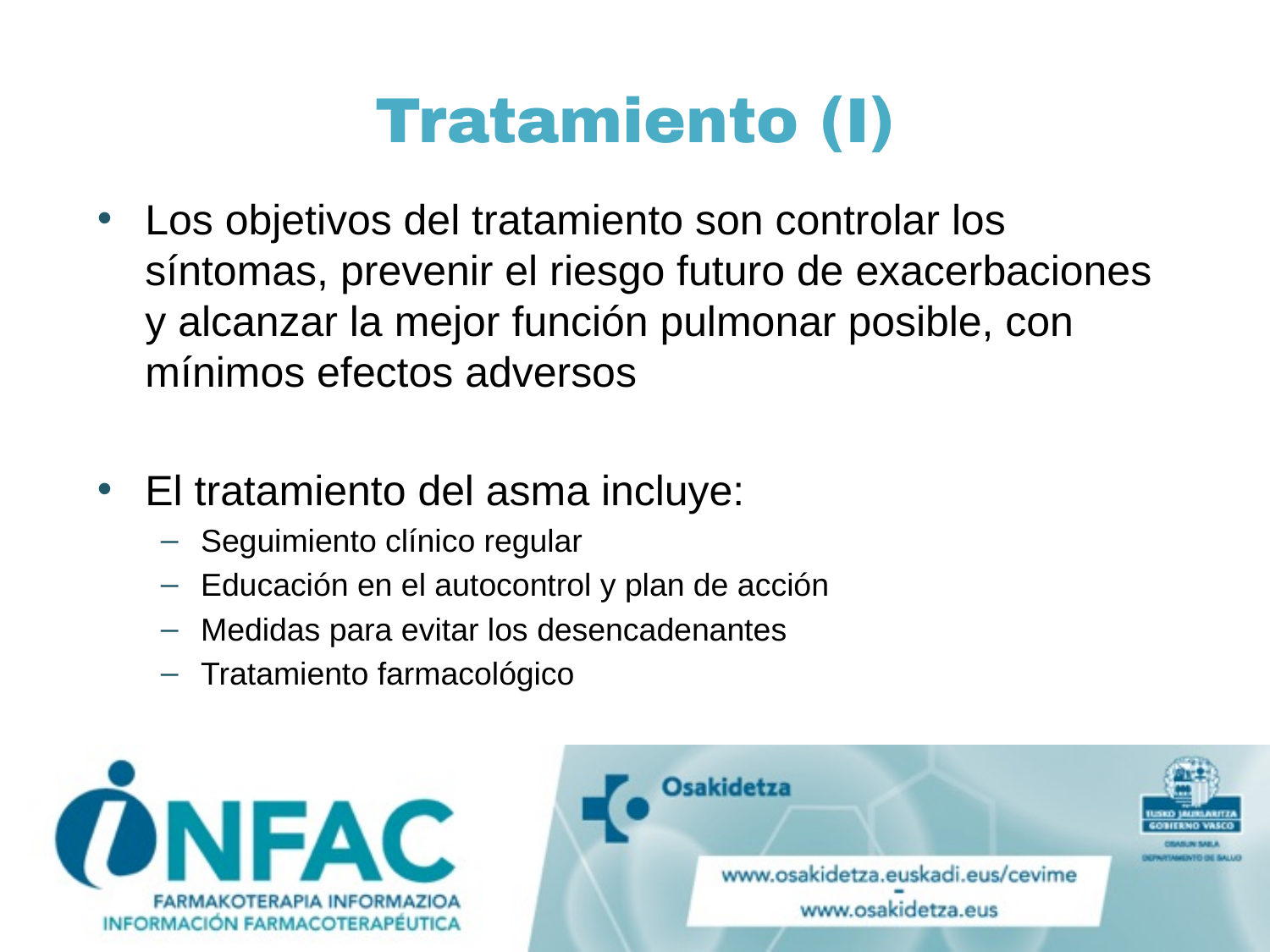

# Tratamiento (I)
Los objetivos del tratamiento son controlar los síntomas, prevenir el riesgo futuro de exacerbaciones y alcanzar la mejor función pulmonar posible, con mínimos efectos adversos

El tratamiento del asma incluye:
Seguimiento clínico regular
Educación en el autocontrol y plan de acción
Medidas para evitar los desencadenantes
Tratamiento farmacológico